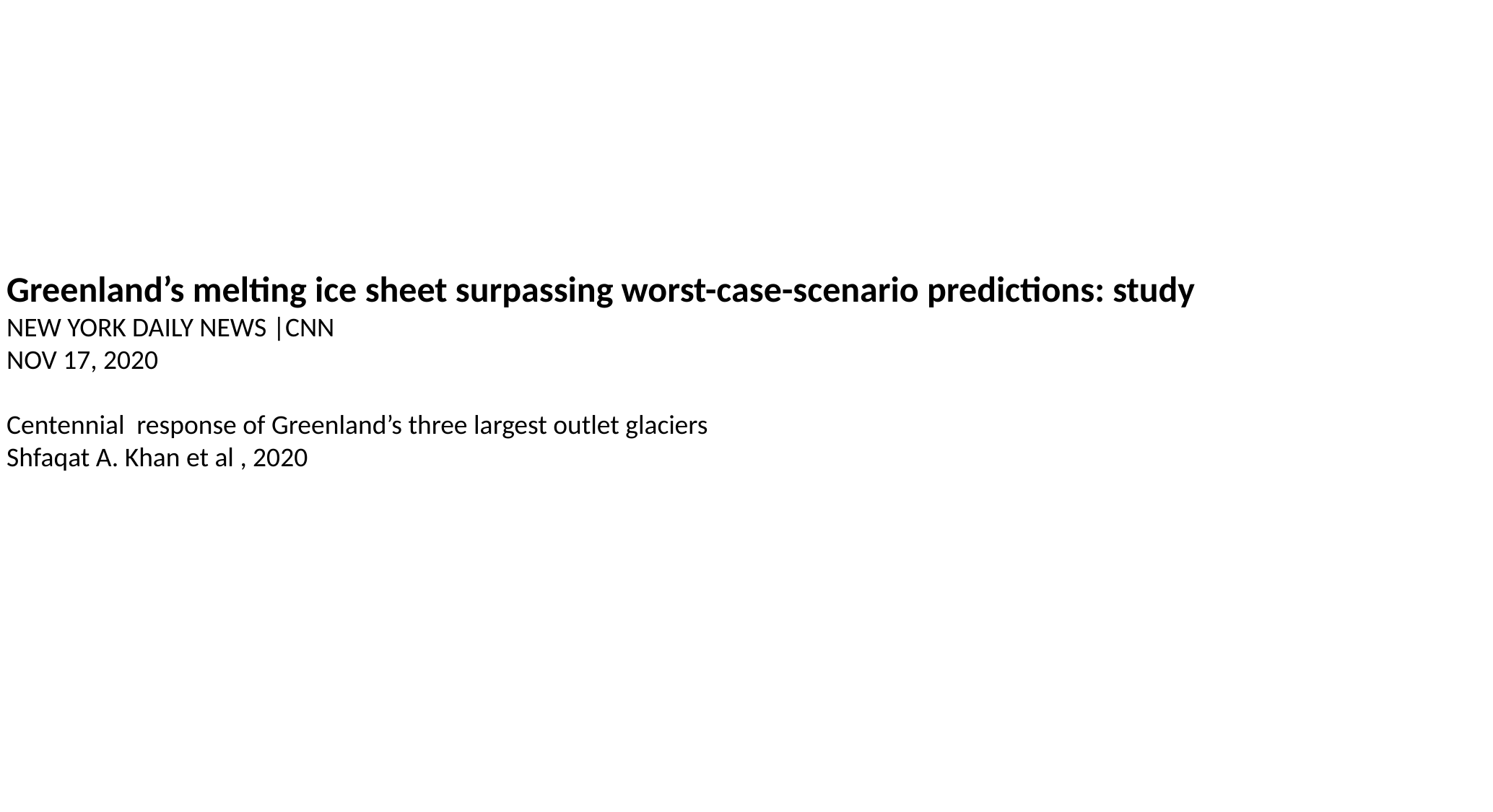

Greenland’s melting ice sheet surpassing worst-case-scenario predictions: study
NEW YORK DAILY NEWS |CNN
NOV 17, 2020

Centennial  response of Greenland’s three largest outlet glaciers
Shfaqat A. Khan et al , 2020